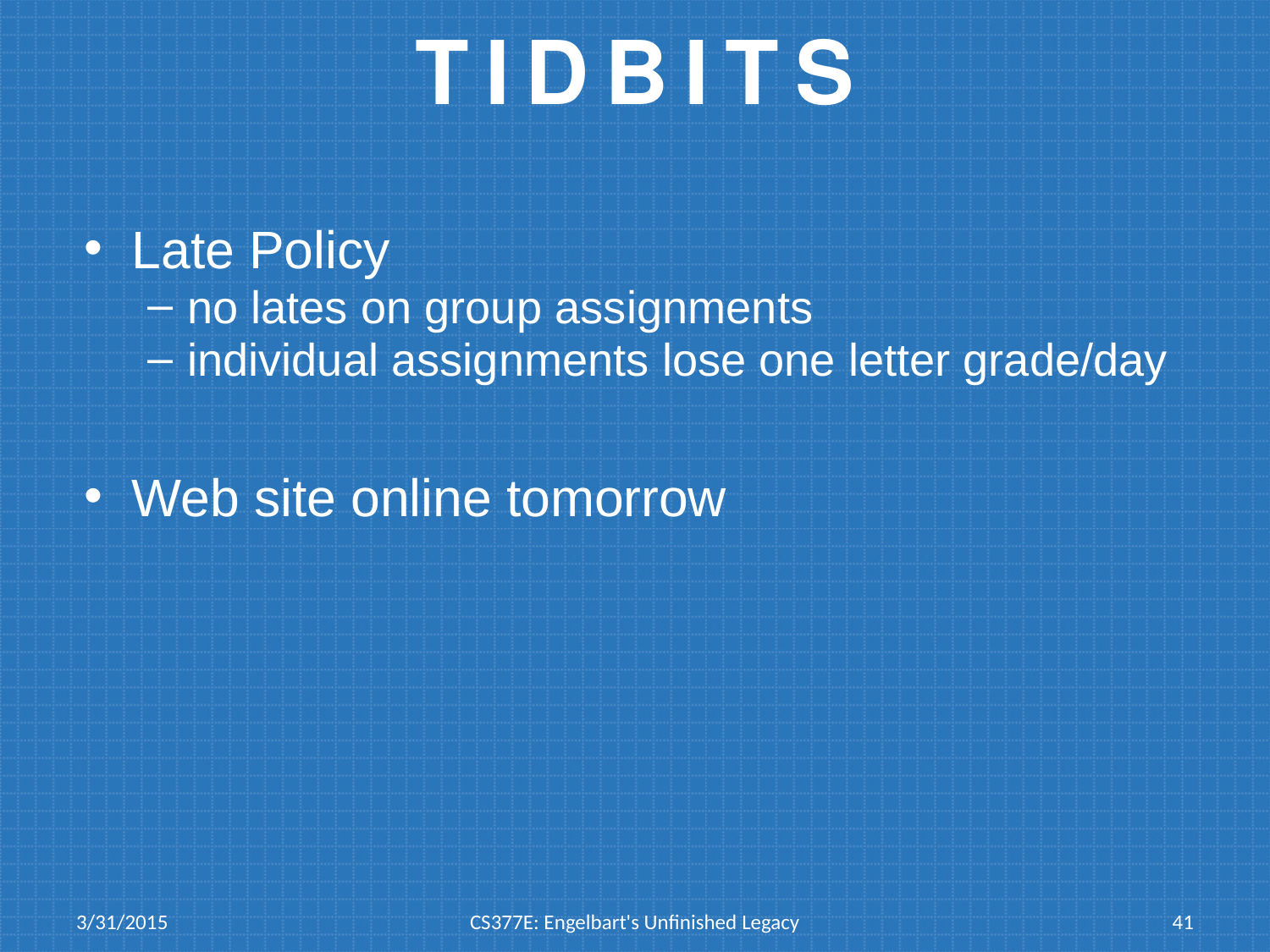

# tidbits
Late Policy
no lates on group assignments
individual assignments lose one letter grade/day

Web site online tomorrow
3/31/2015
CS377E: Engelbart's Unfinished Legacy
41